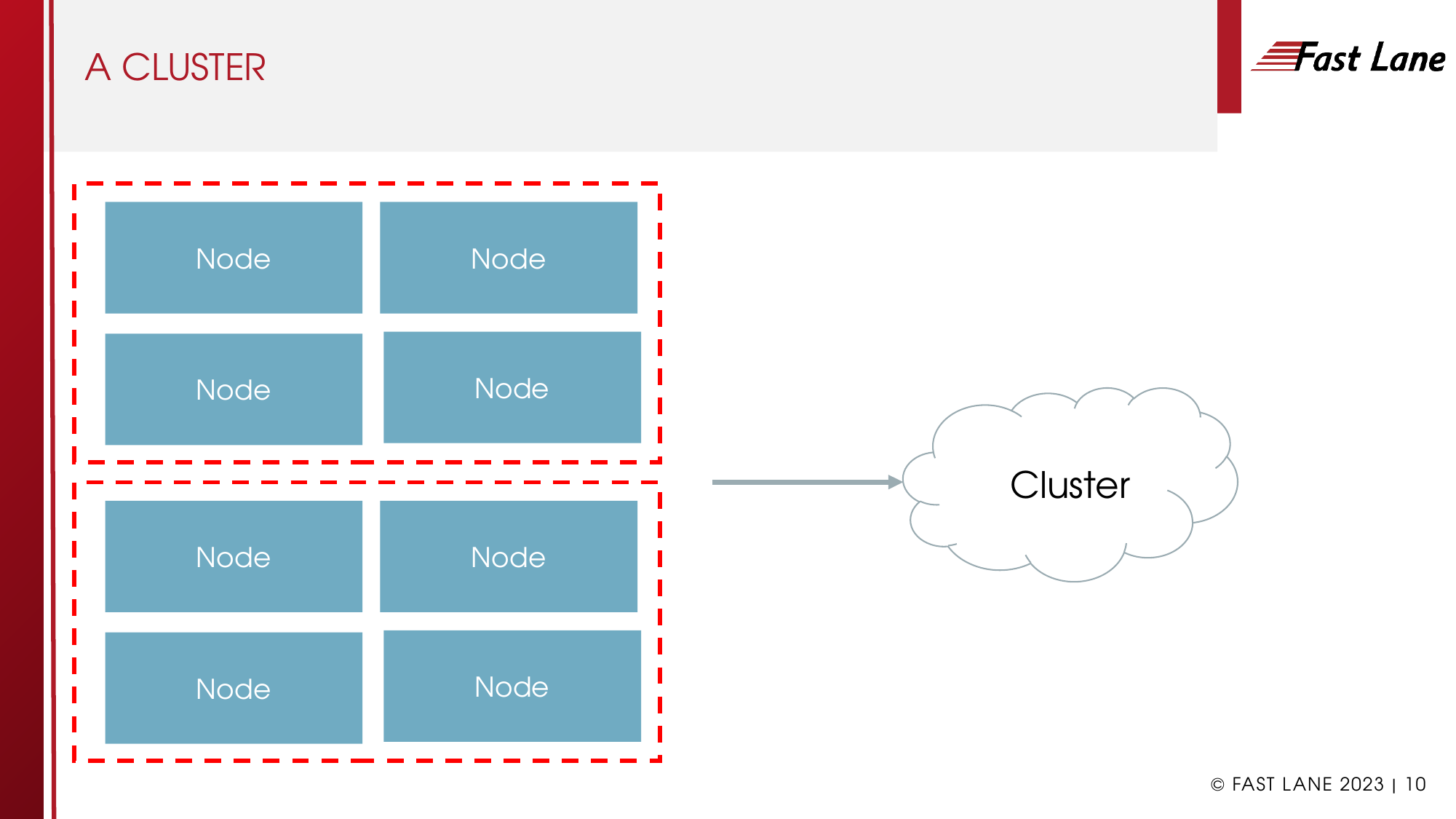

# A Cluster

Node
Node
Node
Node

Cluster

Node
Node
Node
Node